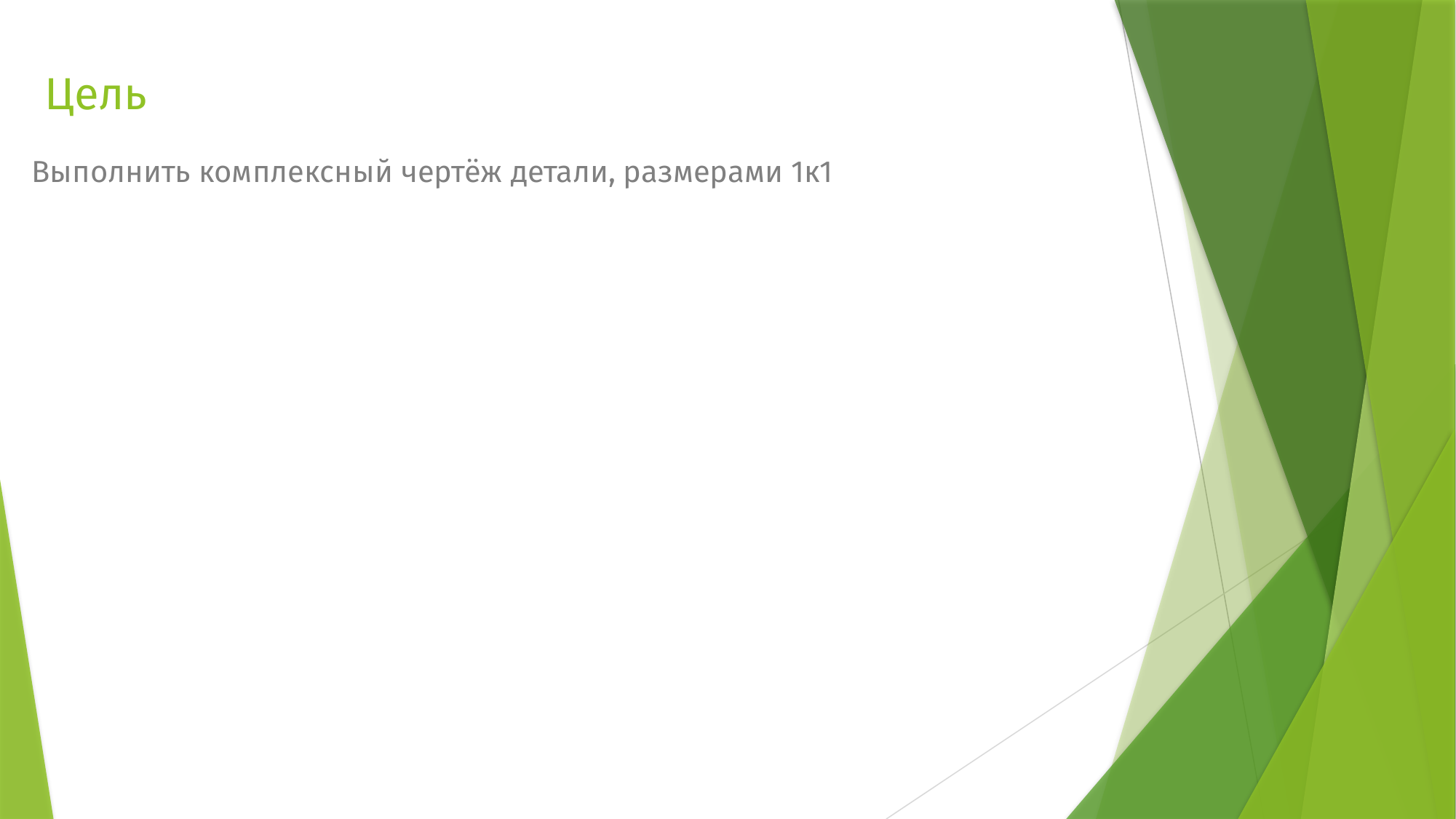

# Цель
Выполнить комплексный чертёж детали, размерами 1к1